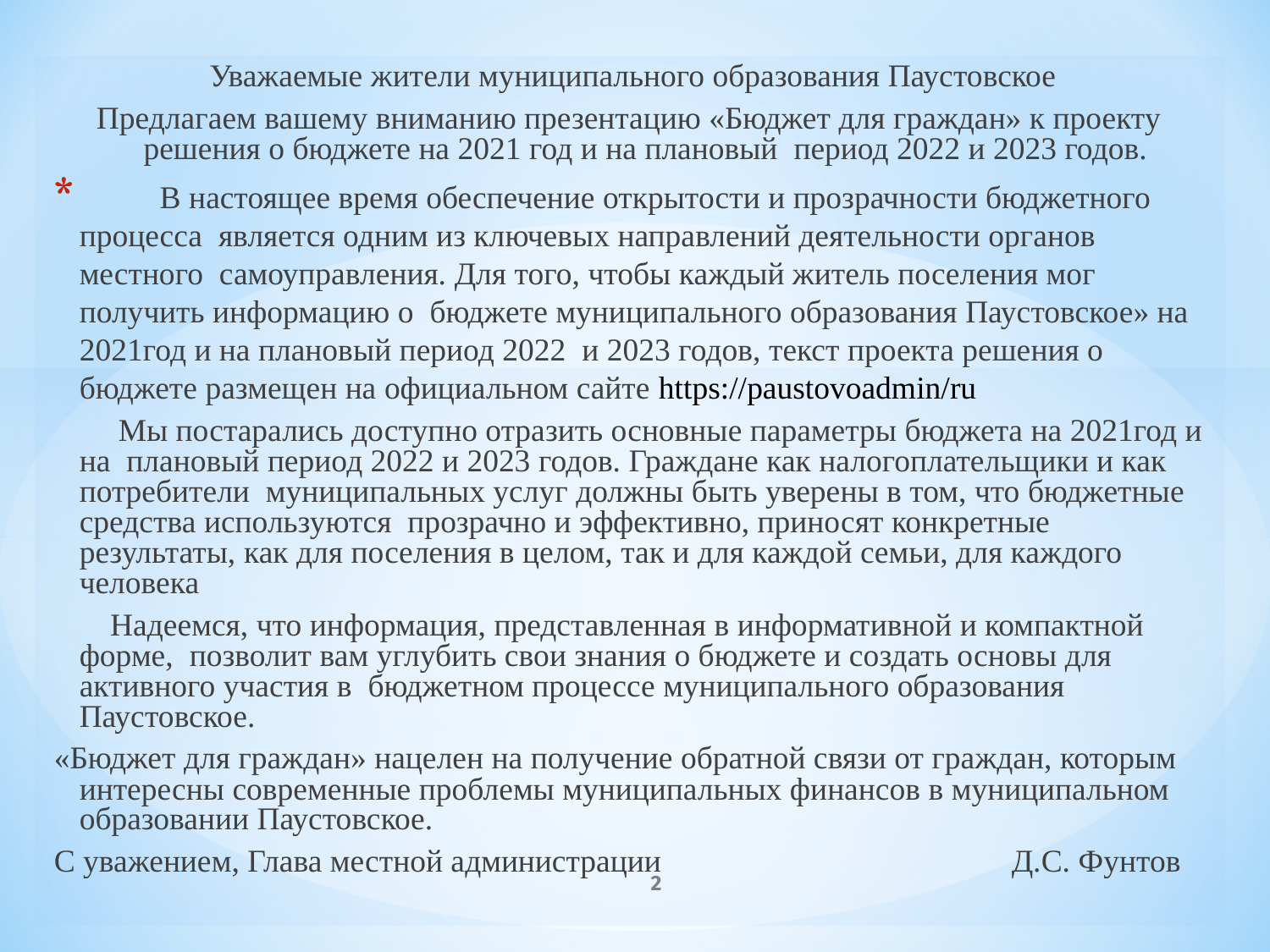

Уважаемые жители муниципального образования Паустовское
Предлагаем вашему вниманию презентацию «Бюджет для граждан» к проекту  решения о бюджете на 2021 год и на плановый  период 2022 и 2023 годов.
          В настоящее время обеспечение открытости и прозрачности бюджетного процесса  является одним из ключевых направлений деятельности органов местного  самоуправления. Для того, чтобы каждый житель поселения мог получить информацию о  бюджете муниципального образования Паустовское» на 2021год и на плановый период 2022  и 2023 годов, текст проекта решения о бюджете размещен на официальном сайте https://paustovoadmin/ru
        Мы постарались доступно отразить основные параметры бюджета на 2021год и на  плановый период 2022 и 2023 годов. Граждане как налогоплательщики и как потребители  муниципальных услуг должны быть уверены в том, что бюджетные средства используются  прозрачно и эффективно, приносят конкретные результаты, как для поселения в целом, так и для каждой семьи, для каждого человека
       Надеемся, что информация, представленная в информативной и компактной форме,  позволит вам углубить свои знания о бюджете и создать основы для активного участия в  бюджетном процессе муниципального образования Паустовское.
«Бюджет для граждан» нацелен на получение обратной связи от граждан, которым  интересны современные проблемы муниципальных финансов в муниципальном образовании Паустовское.
С уважением, Глава местной администрации	                                     Д.С. Фунтов
2